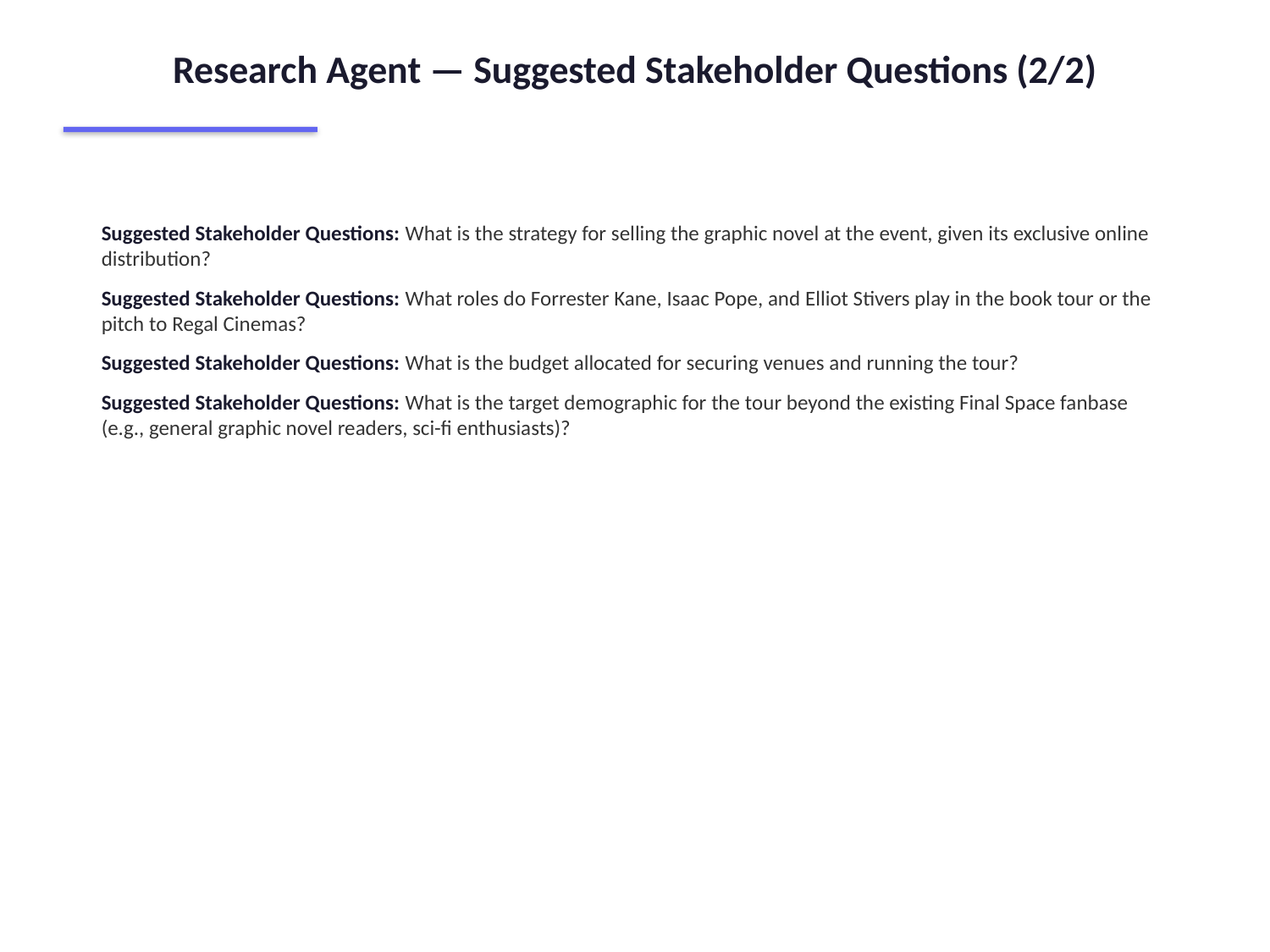

Research Agent — Suggested Stakeholder Questions (2/2)

Suggested Stakeholder Questions: What is the strategy for selling the graphic novel at the event, given its exclusive online distribution?
Suggested Stakeholder Questions: What roles do Forrester Kane, Isaac Pope, and Elliot Stivers play in the book tour or the pitch to Regal Cinemas?
Suggested Stakeholder Questions: What is the budget allocated for securing venues and running the tour?
Suggested Stakeholder Questions: What is the target demographic for the tour beyond the existing Final Space fanbase (e.g., general graphic novel readers, sci-fi enthusiasts)?